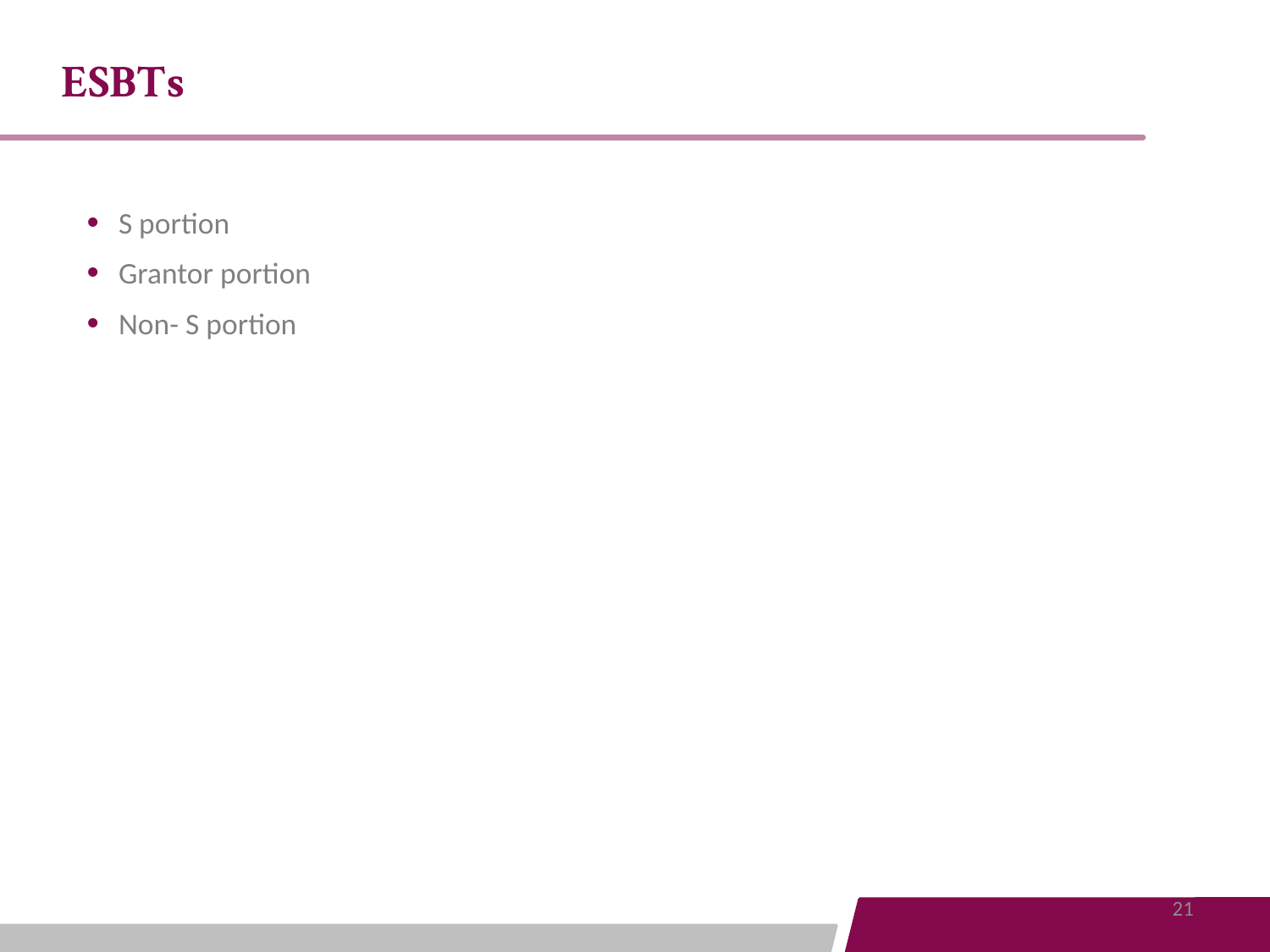

ESBTs
S portion
Grantor portion
Non- S portion

21